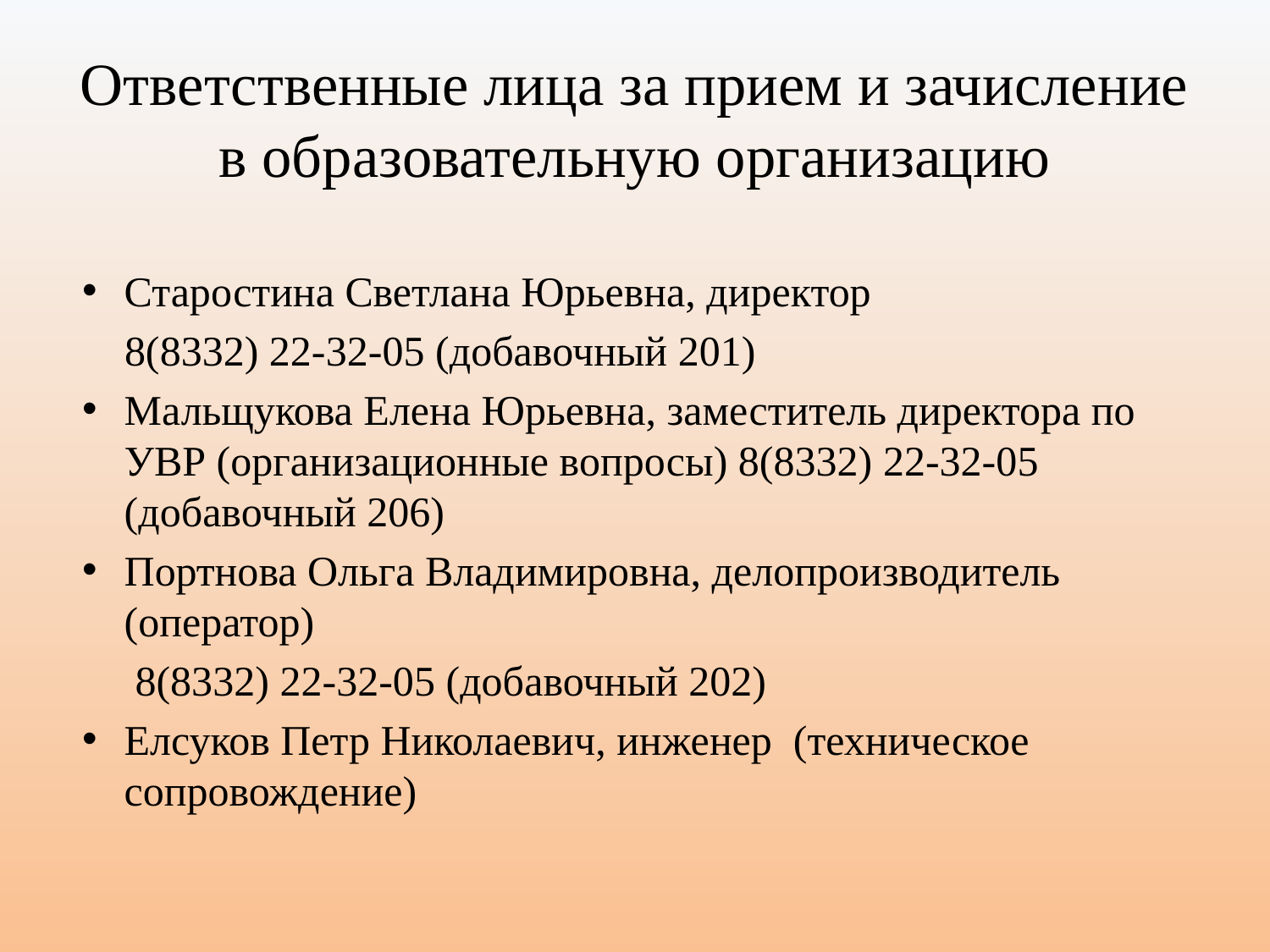

# Ответственные лица за прием и зачисление в образовательную организацию
Старостина Светлана Юрьевна, директор
    8(8332) 22-32-05 (добавочный 201)
Мальщукова Елена Юрьевна, заместитель директора по УВР (организационные вопросы) 8(8332) 22-32-05 (добавочный 206)
Портнова Ольга Владимировна, делопроизводитель (оператор)
     8(8332) 22-32-05 (добавочный 202)
Елсуков Петр Николаевич, инженер  (техническое сопровождение)